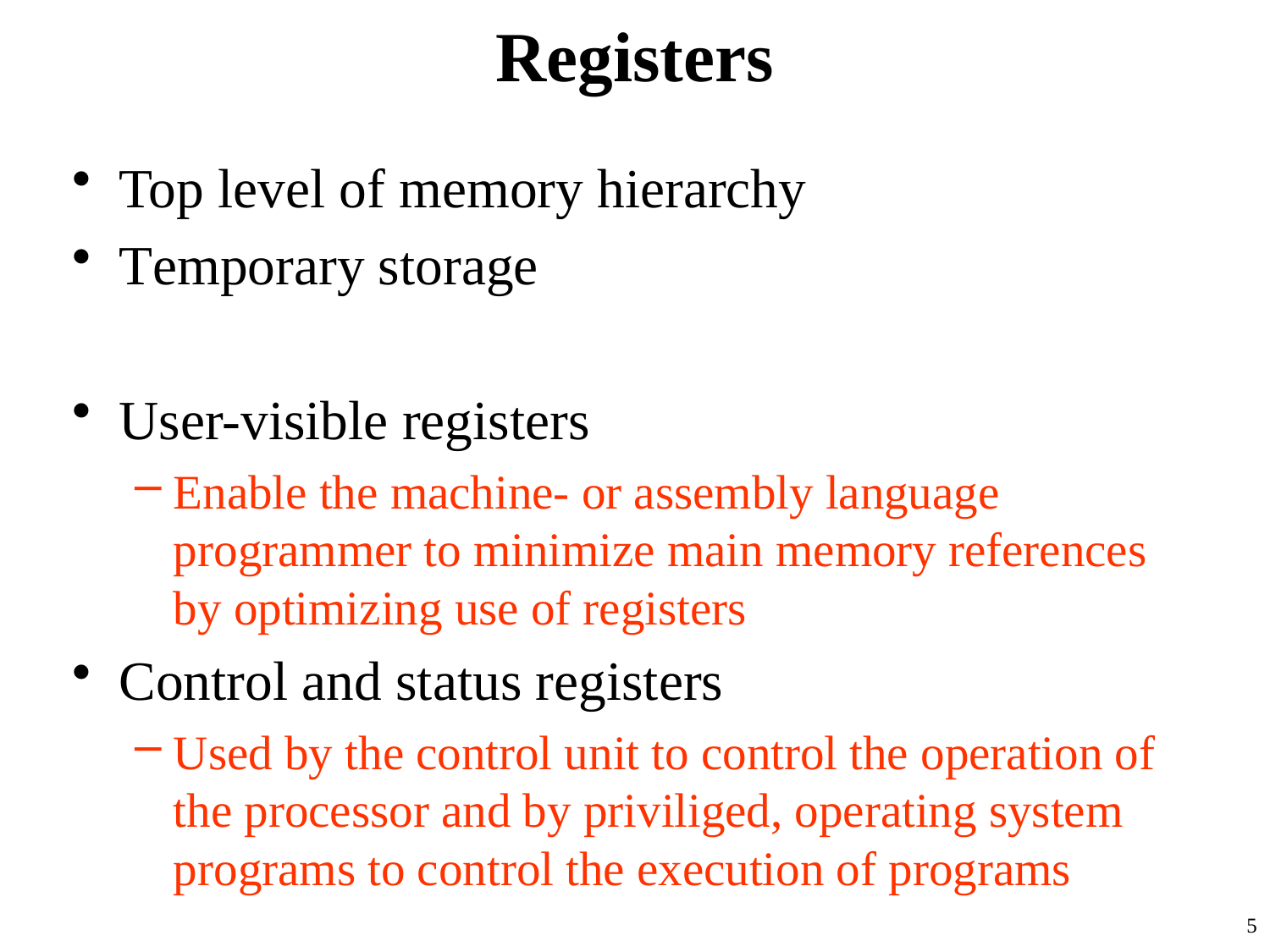

# Registers
Top level of memory hierarchy
Temporary storage

User-visible registers
Enable the machine- or assembly language programmer to minimize main memory references by optimizing use of registers
Control and status registers
Used by the control unit to control the operation of the processor and by priviliged, operating system programs to control the execution of programs

5